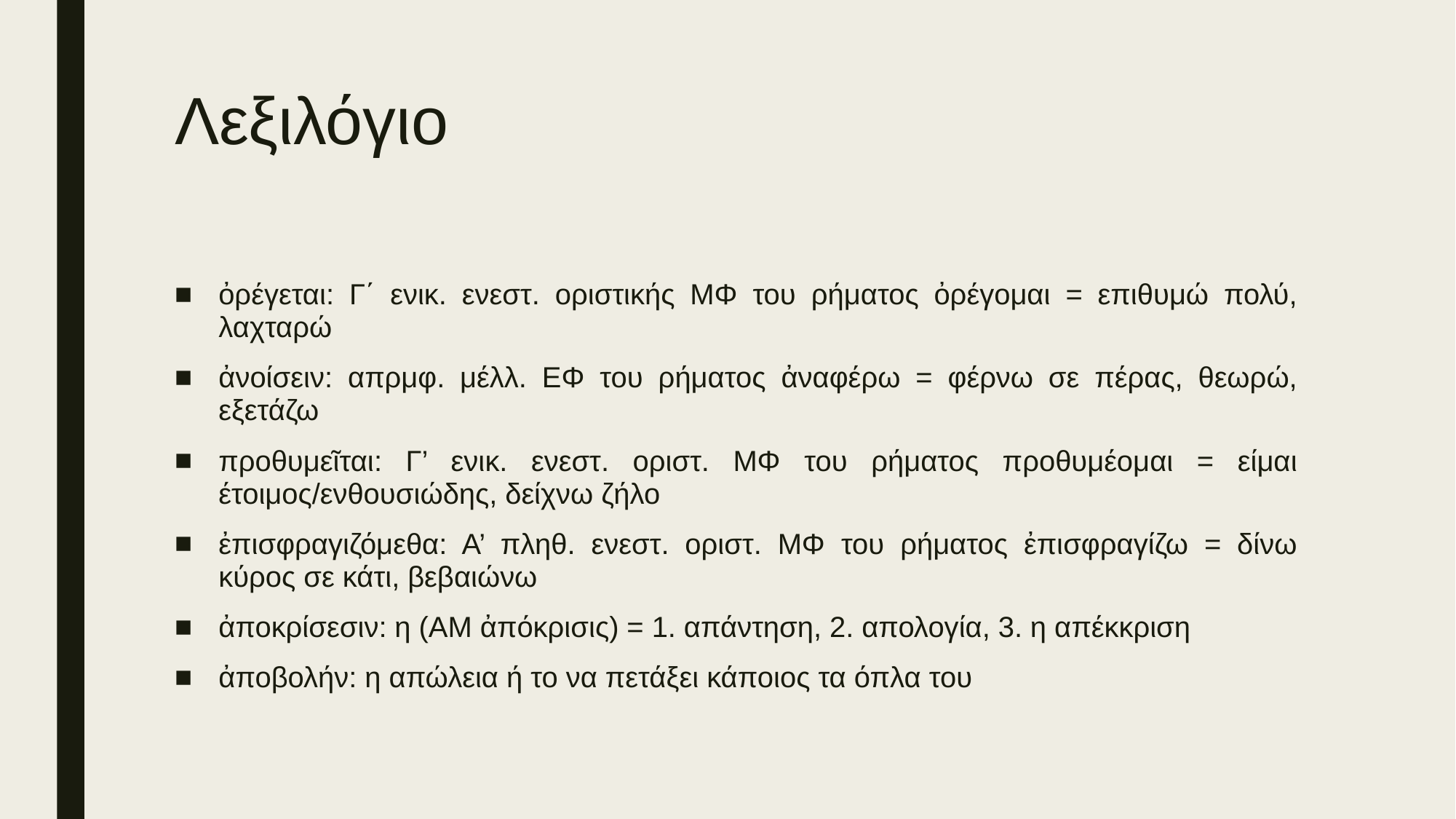

# Λεξιλόγιο
ὀρέγεται: Γ΄ ενικ. ενεστ. οριστικής ΜΦ του ρήματος ὀρέγομαι = επιθυμώ πολύ, λαχταρώ
ἀνοίσειν: απρμφ. μέλλ. ΕΦ του ρήματος ἀναφέρω = φέρνω σε πέρας, θεωρώ, εξετάζω
προθυμεῖται: Γ’ ενικ. ενεστ. οριστ. ΜΦ του ρήματος προθυμέομαι = είμαι έτοιμος/ενθουσιώδης, δείχνω ζήλο
ἐπισφραγιζόμεθα: Α’ πληθ. ενεστ. οριστ. ΜΦ του ρήματος ἐπισφραγίζω = δίνω κύρος σε κάτι, βεβαιώνω
ἀποκρίσεσιν: η (AM ἀπόκρισις) = 1. απάντηση, 2. απολογία, 3. η απέκκριση
ἀποβολήν: η απώλεια ή το να πετάξει κάποιος τα όπλα του